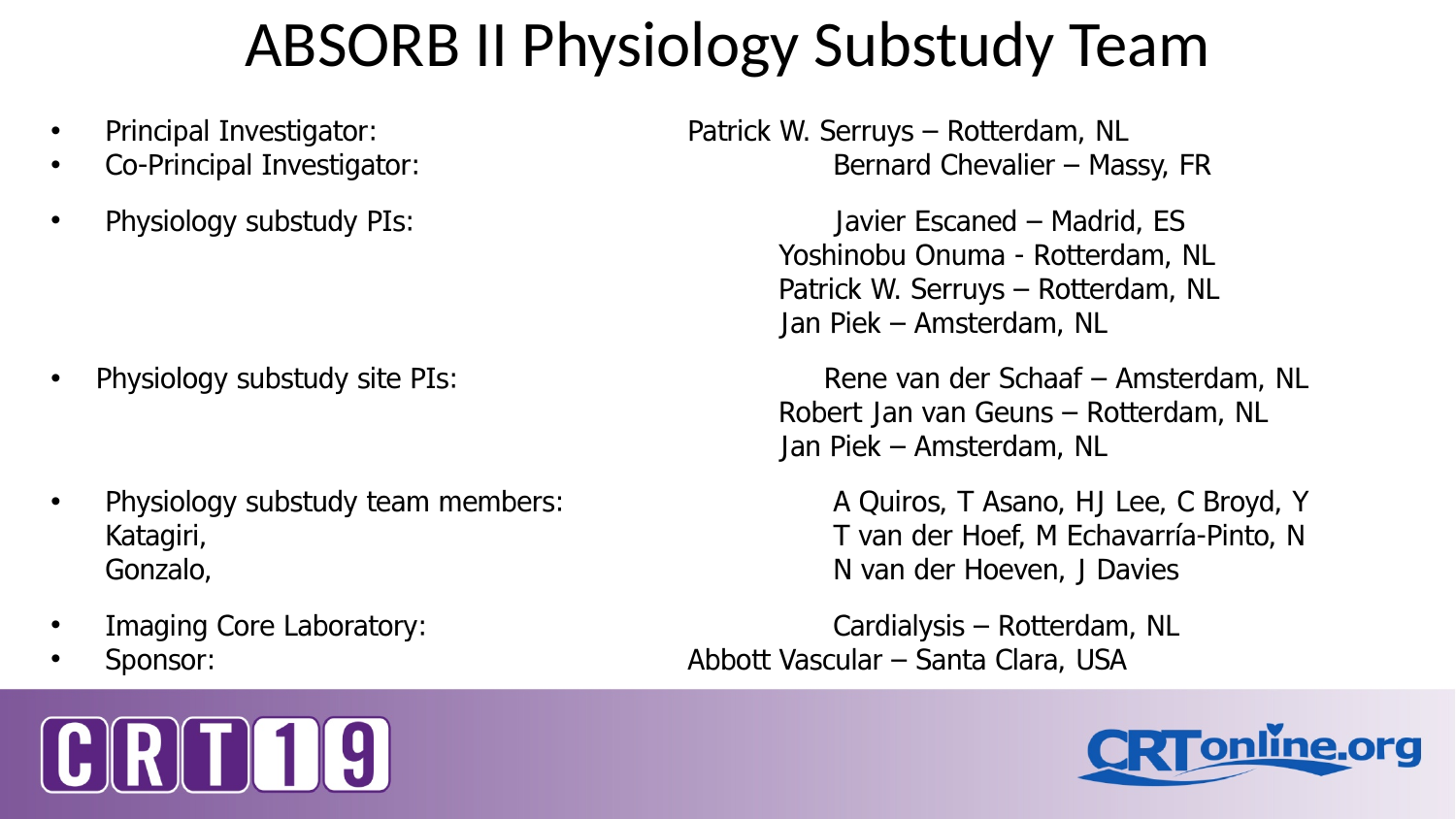

# ABSORB II Physiology Substudy Team
Principal Investigator: 			Patrick W. Serruys – Rotterdam, NL
Co-Principal Investigator: 			Bernard Chevalier – Massy, FR

Physiology substudy PIs: 			Javier Escaned – Madrid, ES
	Yoshinobu Onuma - Rotterdam, NL
	Patrick W. Serruys – Rotterdam, NL
	Jan Piek – Amsterdam, NL

Physiology substudy site PIs:			Rene van der Schaaf – Amsterdam, NL
	Robert Jan van Geuns – Rotterdam, NL
	Jan Piek – Amsterdam, NL

Physiology substudy team members:		A Quiros, T Asano, HJ Lee, C Broyd, Y Katagiri,  					T van der Hoef, M Echavarría-Pinto, N Gonzalo, 					N van der Hoeven, J Davies

Imaging Core Laboratory:			Cardialysis – Rotterdam, NL
Sponsor: 				Abbott Vascular – Santa Clara, USA